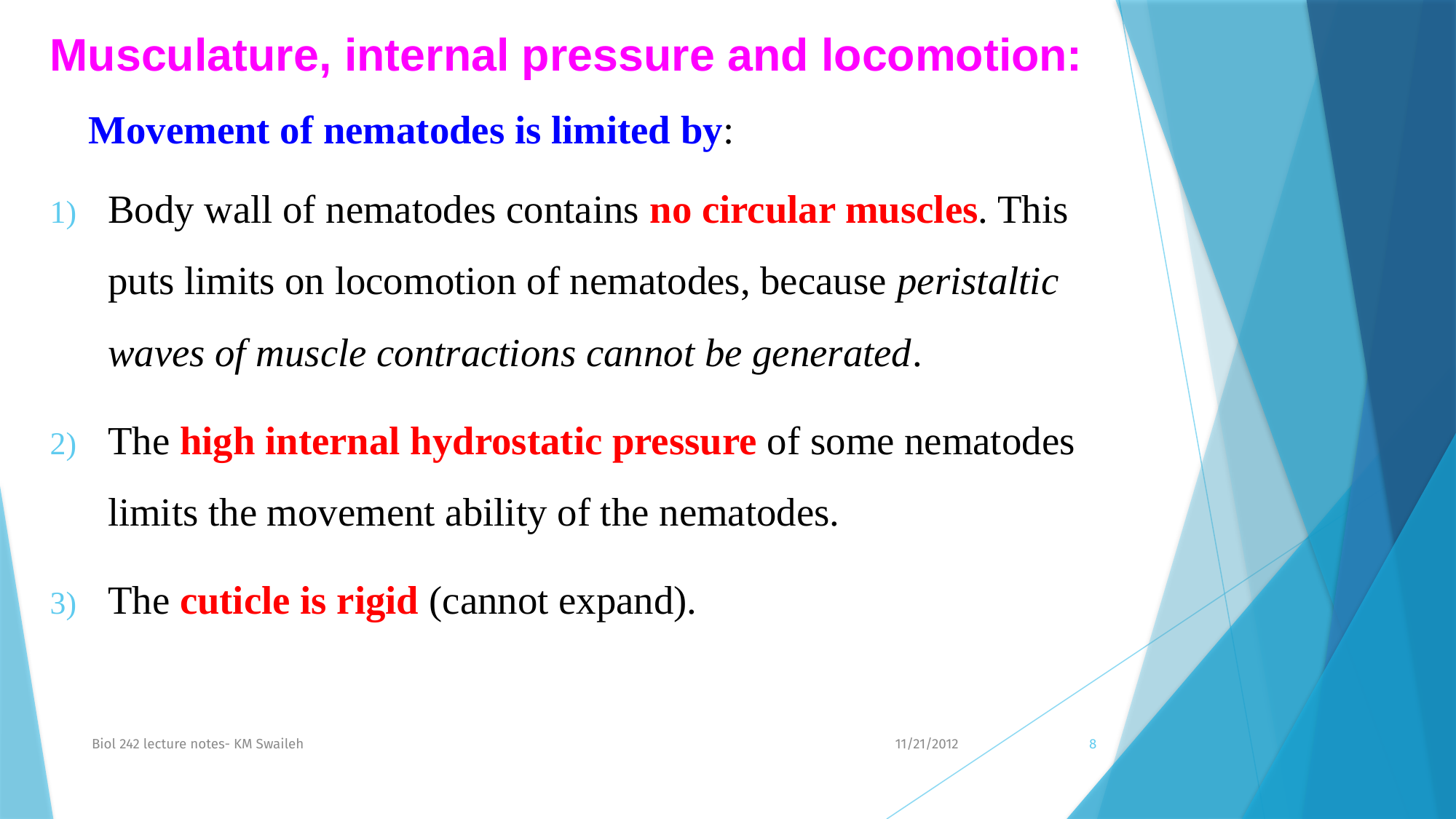

Musculature, internal pressure and locomotion:
Movement of nematodes is limited by:
Body wall of nematodes contains no circular muscles. This puts limits on locomotion of nematodes, because peristaltic waves of muscle contractions cannot be generated.
The high internal hydrostatic pressure of some nematodes limits the movement ability of the nematodes.
The cuticle is rigid (cannot expand).
Biol 242 lecture notes- KM Swaileh
11/21/2012
8